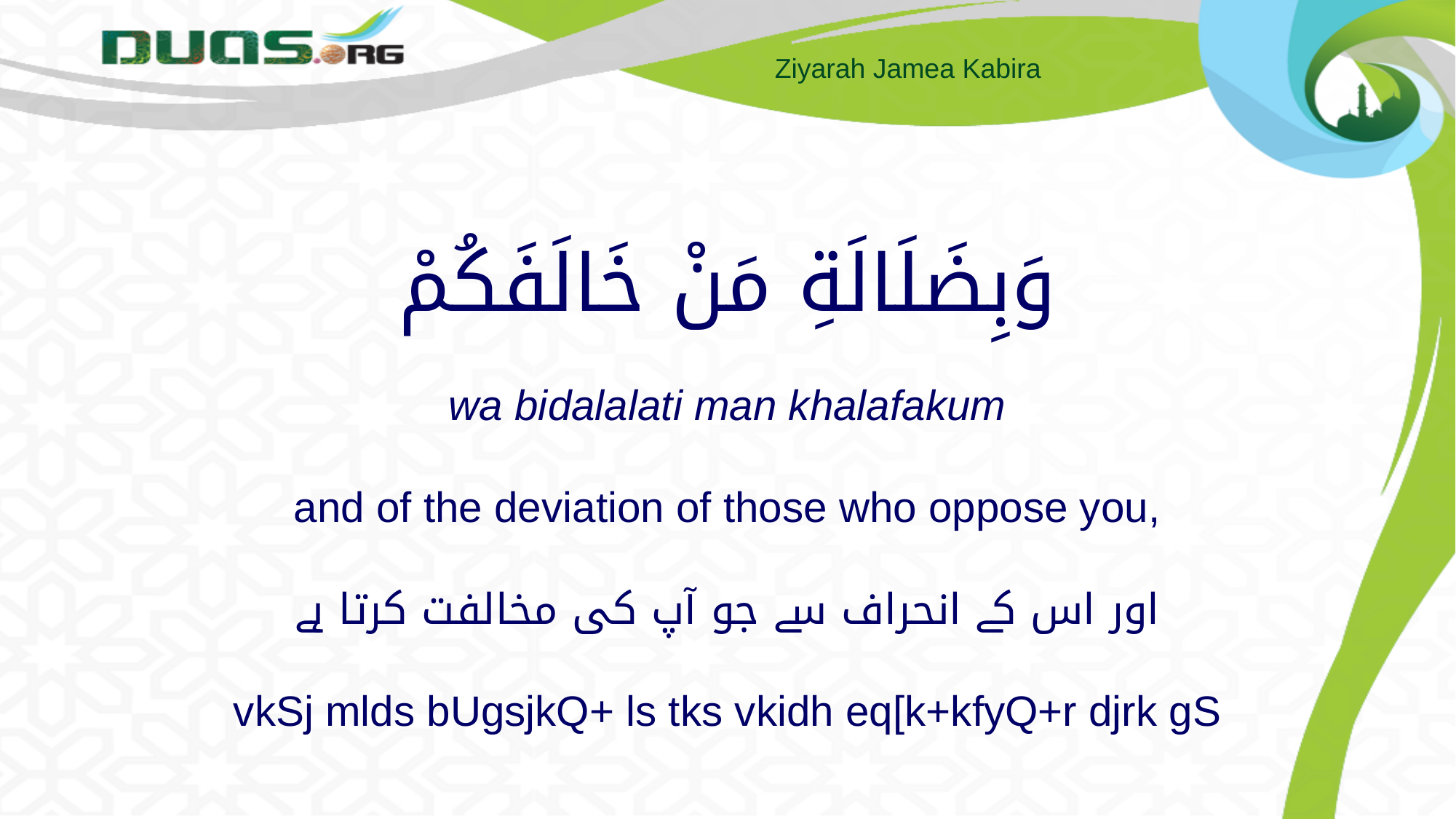

# وَبِضَلَالَةِ مَنْ خَالَفَكُمْ wa bidalalati man khalafakum and of the deviation of those who oppose you, اور اس کے انحراف سے جو آپ کی مخالفت کرتا ہے vkSj mlds bUgsjkQ+ ls tks vkidh eq[k+kfyQ+r djrk gS